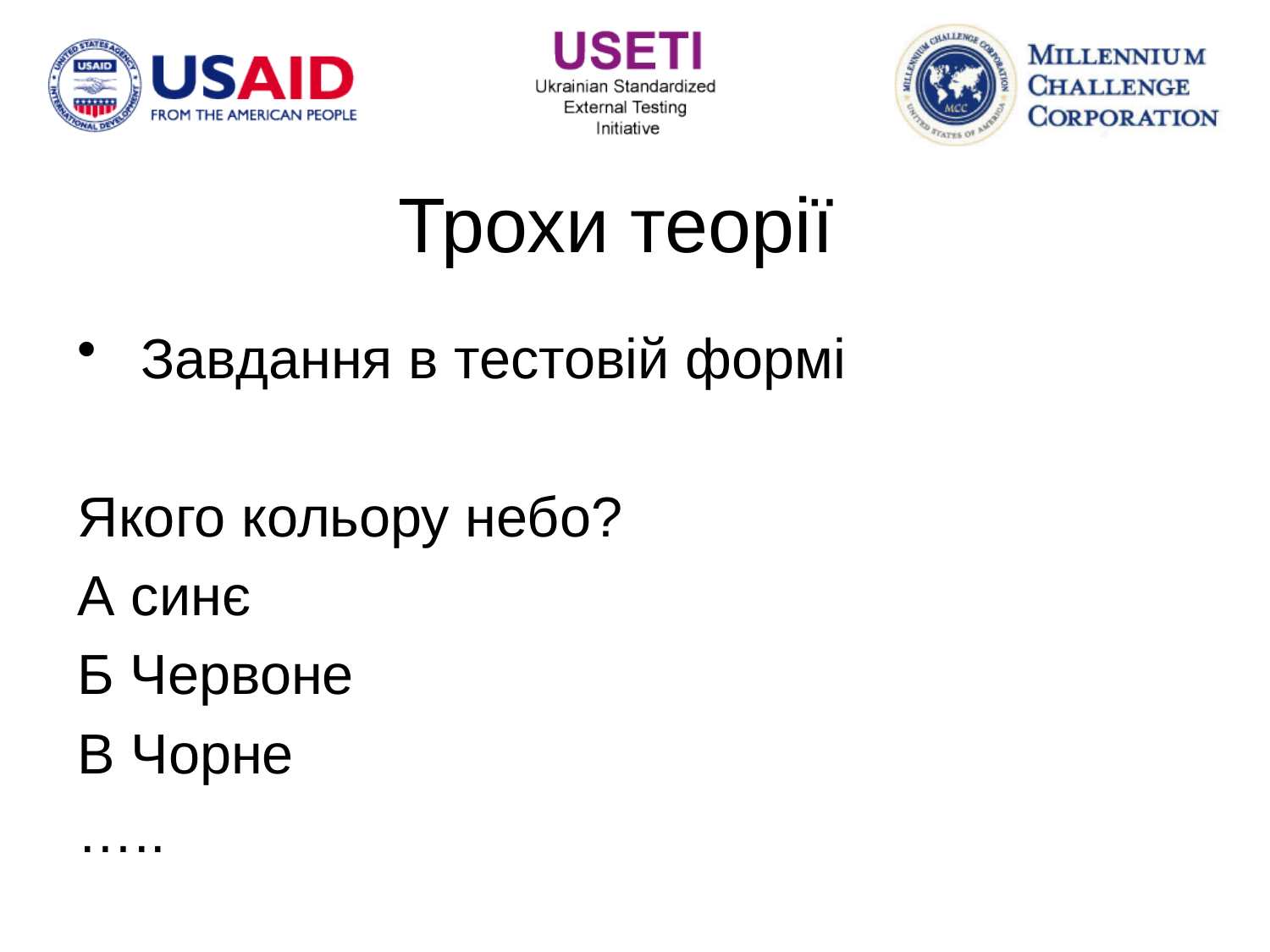

# Трохи теорії
 Завдання в тестовій формі

Якого кольору небо?
А синє
Б Червоне
В Чорне
…..